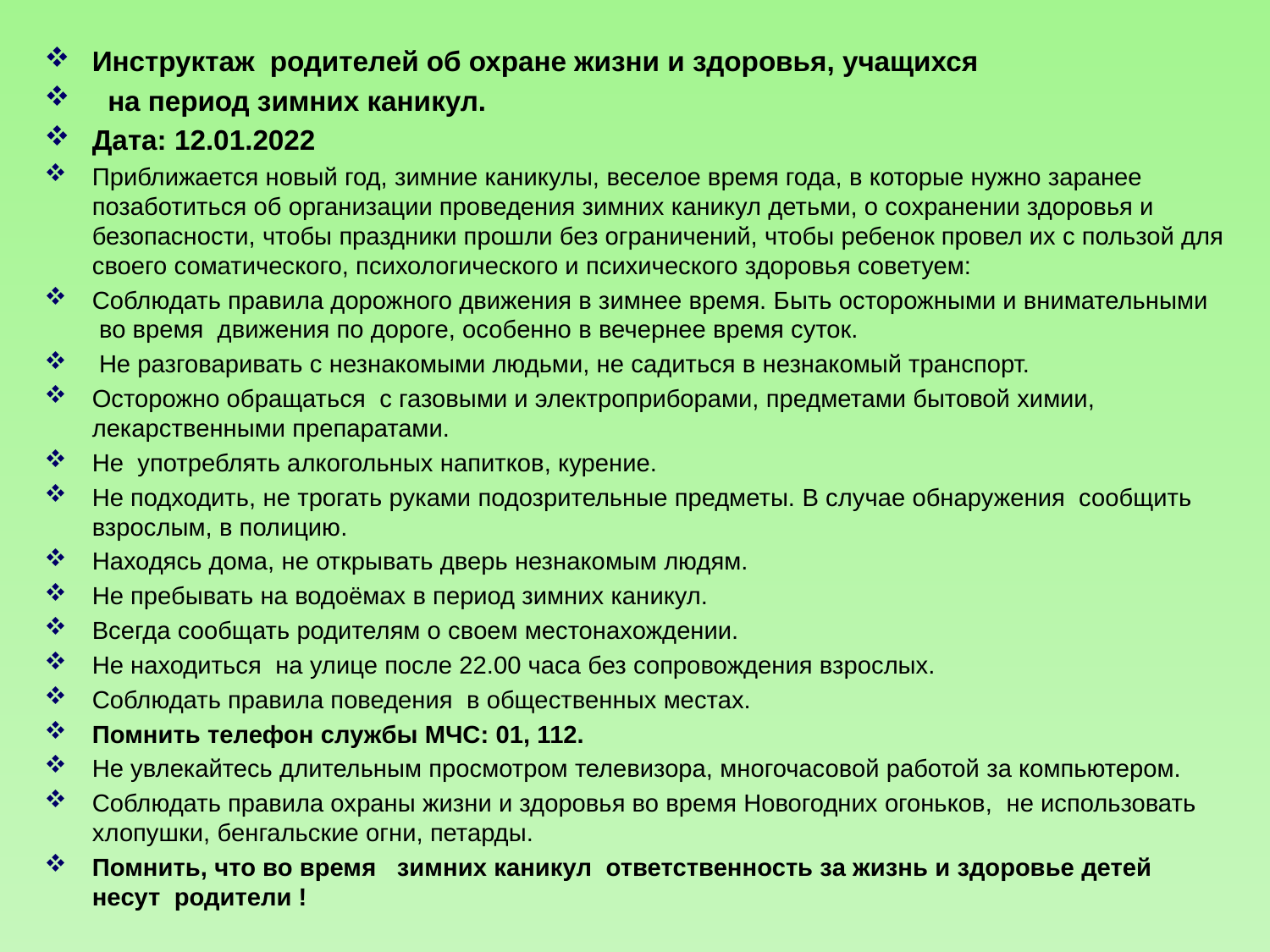

Инструктаж  родителей об охране жизни и здоровья, учащихся
  на период зимних каникул.
Дата: 12.01.2022
Приближается новый год, зимние каникулы, веселое время года, в которые нужно заранее позаботиться об организации проведения зимних каникул детьми, о сохранении здоровья и безопасности, чтобы праздники прошли без ограничений, чтобы ребенок провел их с пользой для своего соматического, психологического и психического здоровья советуем:
Соблюдать правила дорожного движения в зимнее время. Быть осторожными и внимательными  во время  движения по дороге, особенно в вечернее время суток.
 Не разговаривать с незнакомыми людьми, не садиться в незнакомый транспорт.
Осторожно обращаться  с газовыми и электроприборами, предметами бытовой химии, лекарственными препаратами.
Не  употреблять алкогольных напитков, курение.
Не подходить, не трогать руками подозрительные предметы. В случае обнаружения  сообщить взрослым, в полицию.
Находясь дома, не открывать дверь незнакомым людям.
Не пребывать на водоёмах в период зимних каникул.
Всегда сообщать родителям о своем местонахождении.
Не находиться  на улице после 22.00 часа без сопровождения взрослых.
Соблюдать правила поведения  в общественных местах.
Помнить телефон службы МЧС: 01, 112.
Не увлекайтесь длительным просмотром телевизора, многочасовой работой за компьютером.
Соблюдать правила охраны жизни и здоровья во время Новогодних огоньков,  не использовать хлопушки, бенгальские огни, петарды.
Помнить, что во время   зимних каникул  ответственность за жизнь и здоровье детей несут  родители !